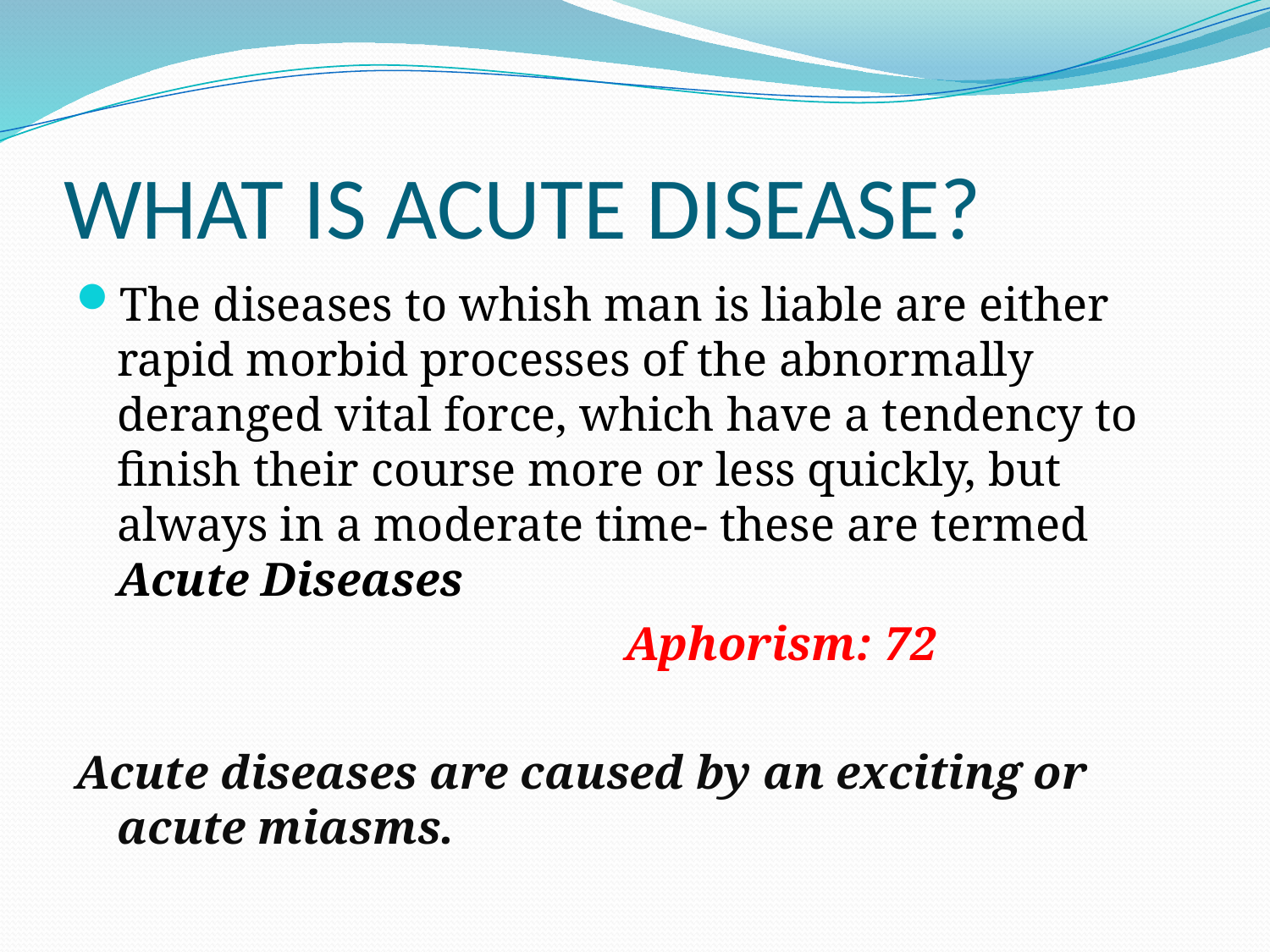

# WHAT IS ACUTE DISEASE?
The diseases to whish man is liable are either rapid morbid processes of the abnormally deranged vital force, which have a tendency to finish their course more or less quickly, but always in a moderate time- these are termed Acute Diseases
					Aphorism: 72

Acute diseases are caused by an exciting or acute miasms.